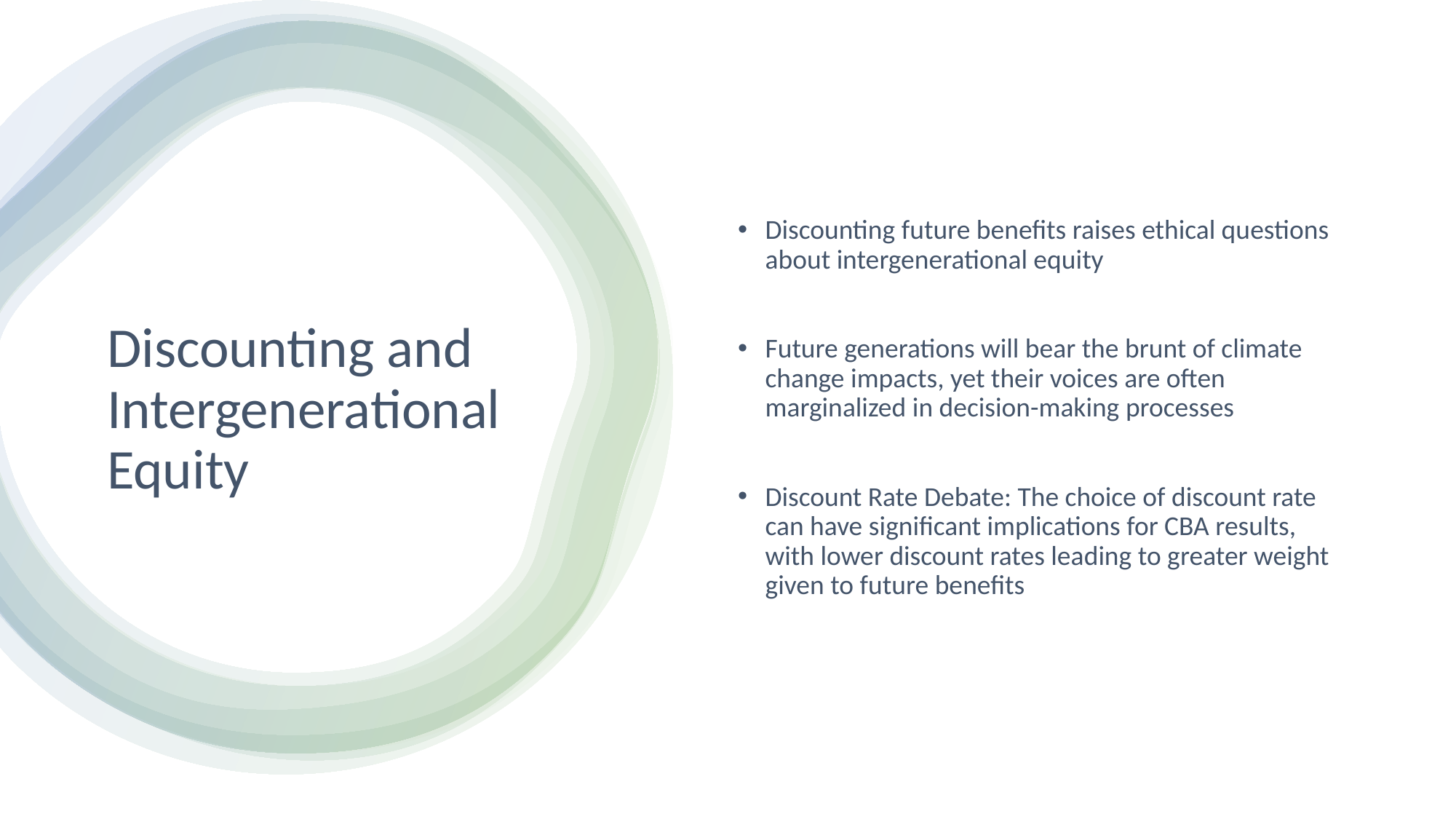

Discounting future benefits raises ethical questions about intergenerational equity

Future generations will bear the brunt of climate change impacts, yet their voices are often marginalized in decision-making processes

Discount Rate Debate: The choice of discount rate can have significant implications for CBA results, with lower discount rates leading to greater weight given to future benefits
# Discounting and Intergenerational Equity